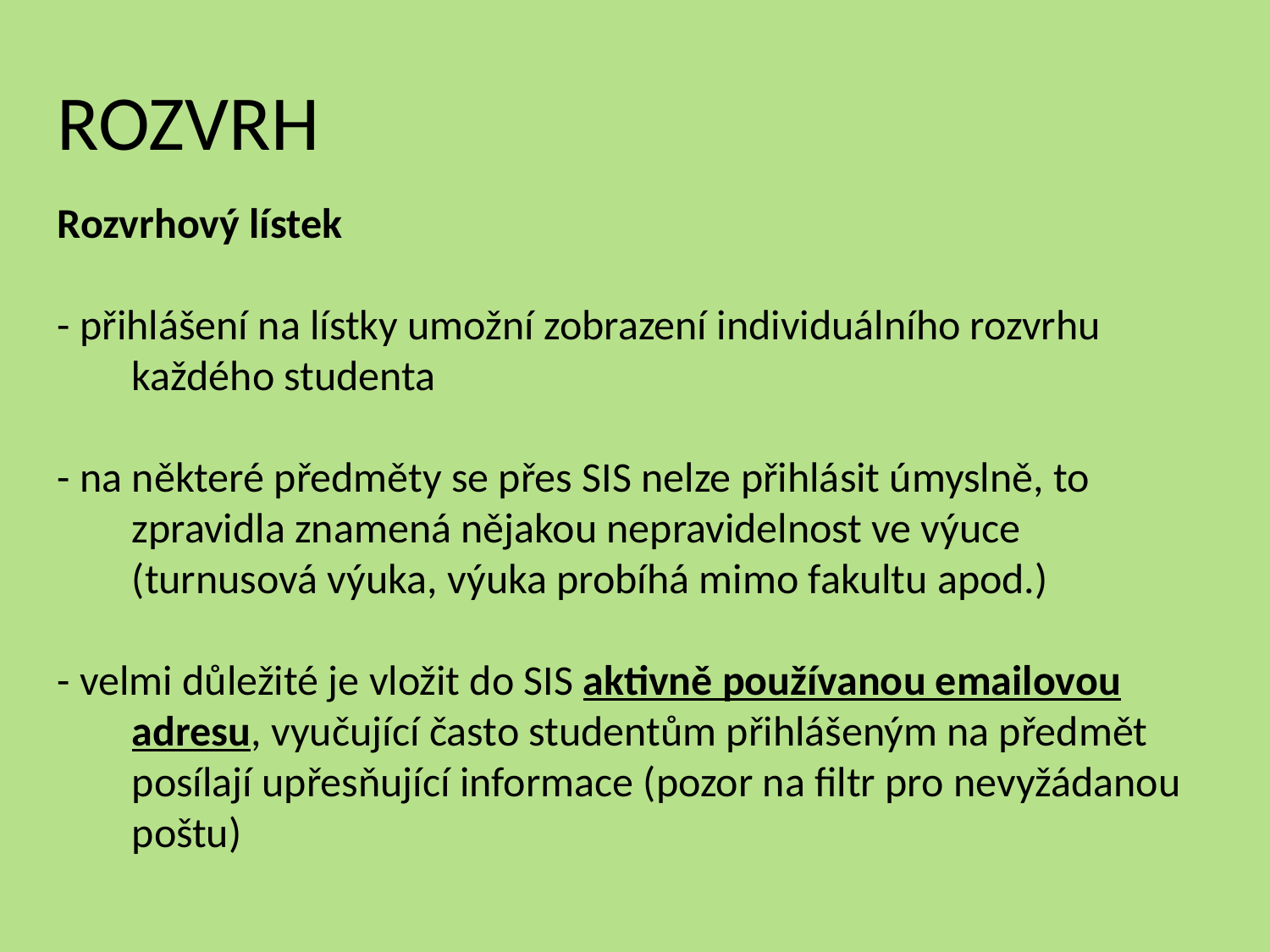

ROZVRH
Rozvrhový lístek

- přihlášení na lístky umožní zobrazení individuálního rozvrhu každého studenta

- na některé předměty se přes SIS nelze přihlásit úmyslně, to zpravidla znamená nějakou nepravidelnost ve výuce (turnusová výuka, výuka probíhá mimo fakultu apod.)

- velmi důležité je vložit do SIS aktivně používanou emailovou adresu, vyučující často studentům přihlášeným na předmět posílají upřesňující informace (pozor na filtr pro nevyžádanou poštu)